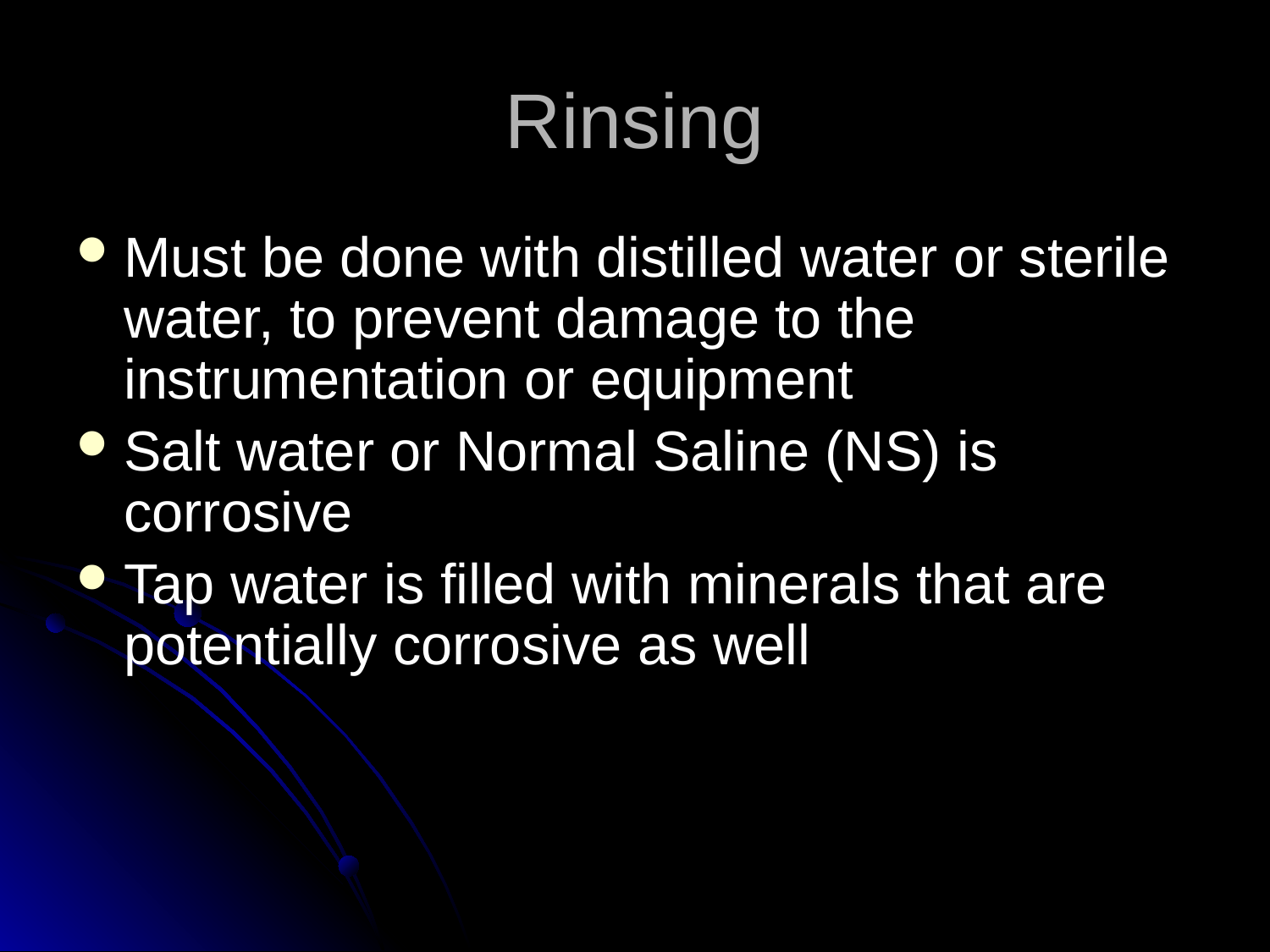

# Rinsing
Must be done with distilled water or sterile water, to prevent damage to the instrumentation or equipment
Salt water or Normal Saline (NS) is corrosive
Tap water is filled with minerals that are potentially corrosive as well